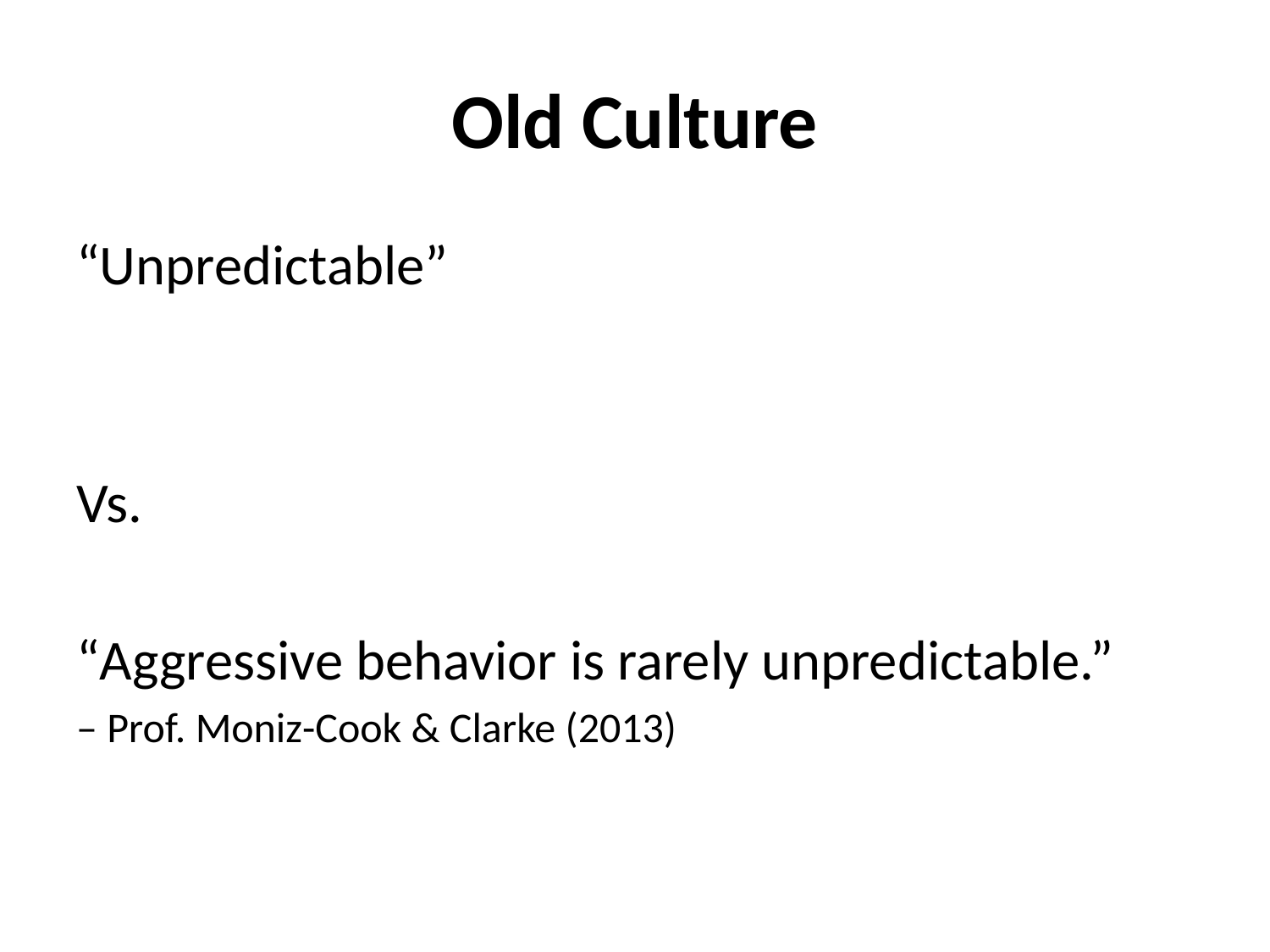

# Old Culture
“Unpredictable”

Vs.

“Aggressive behavior is rarely unpredictable.”
– Prof. Moniz-Cook & Clarke (2013)